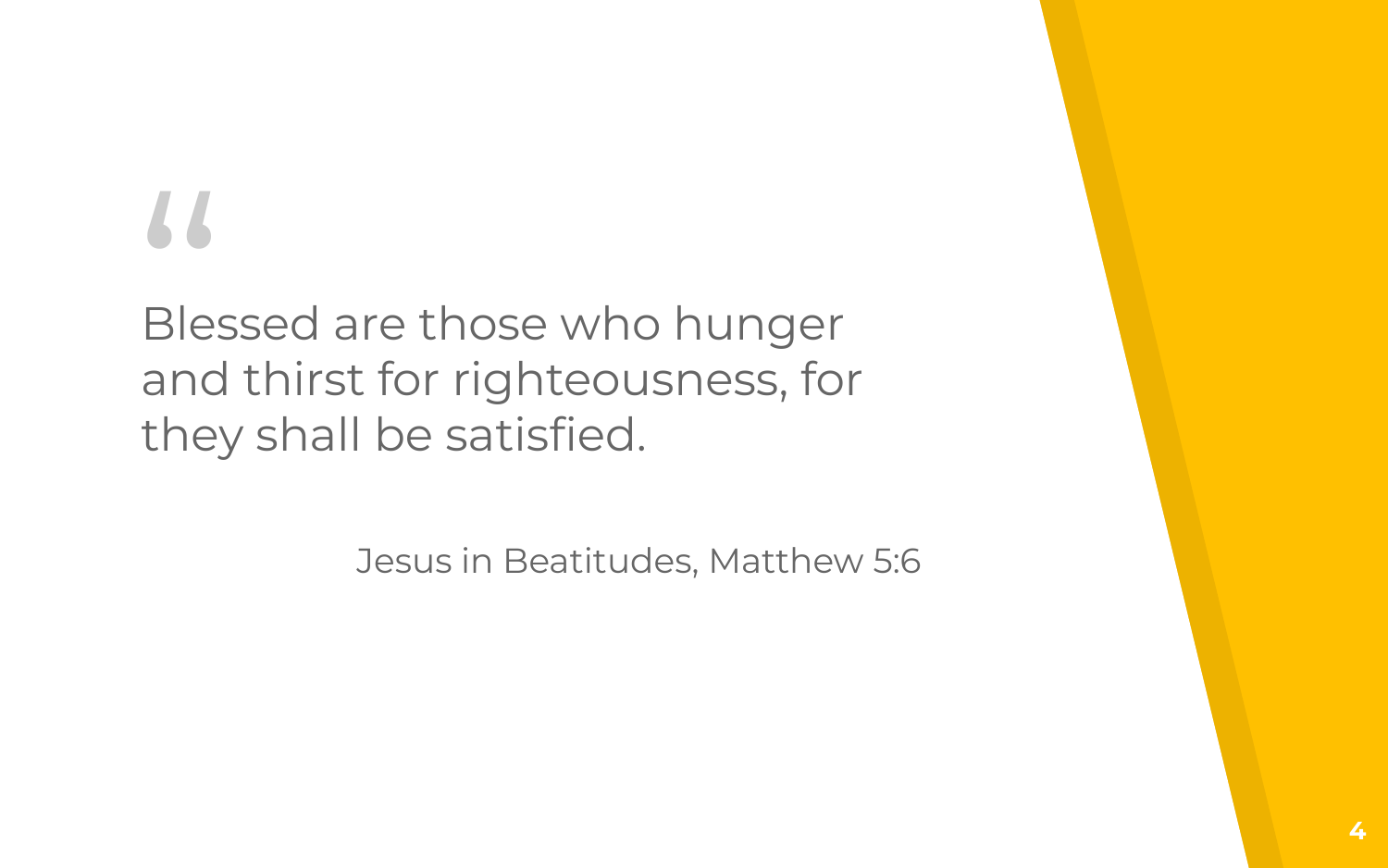

Blessed are those who hunger and thirst for righteousness, for they shall be satisfied.

Jesus in Beatitudes, Matthew 5:6
4